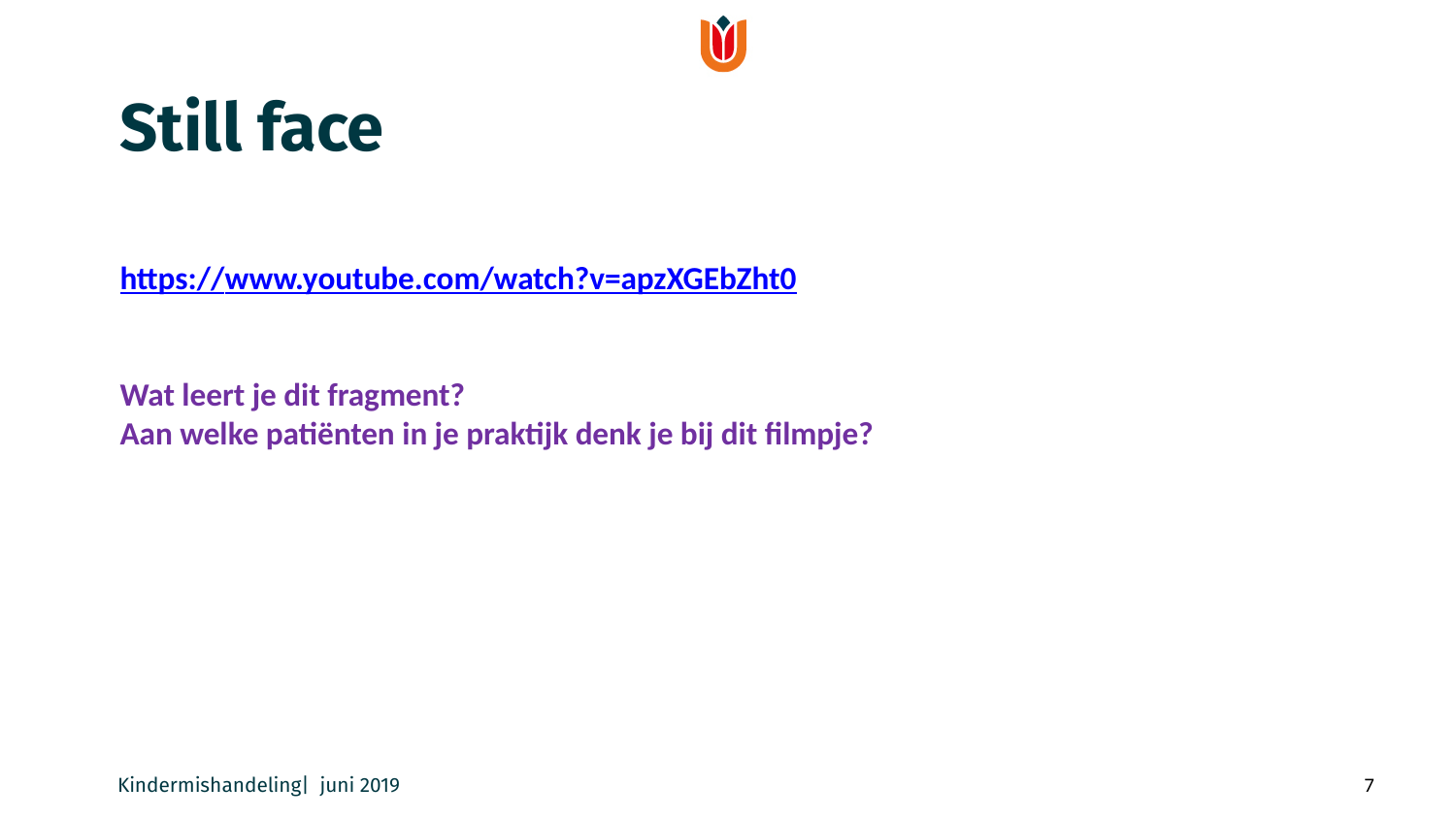

Still face
https://www.youtube.com/watch?v=apzXGEbZht0

Wat leert je dit fragment?
Aan welke patiënten in je praktijk denk je bij dit filmpje?

Kindermishandeling|  juni 2019
7